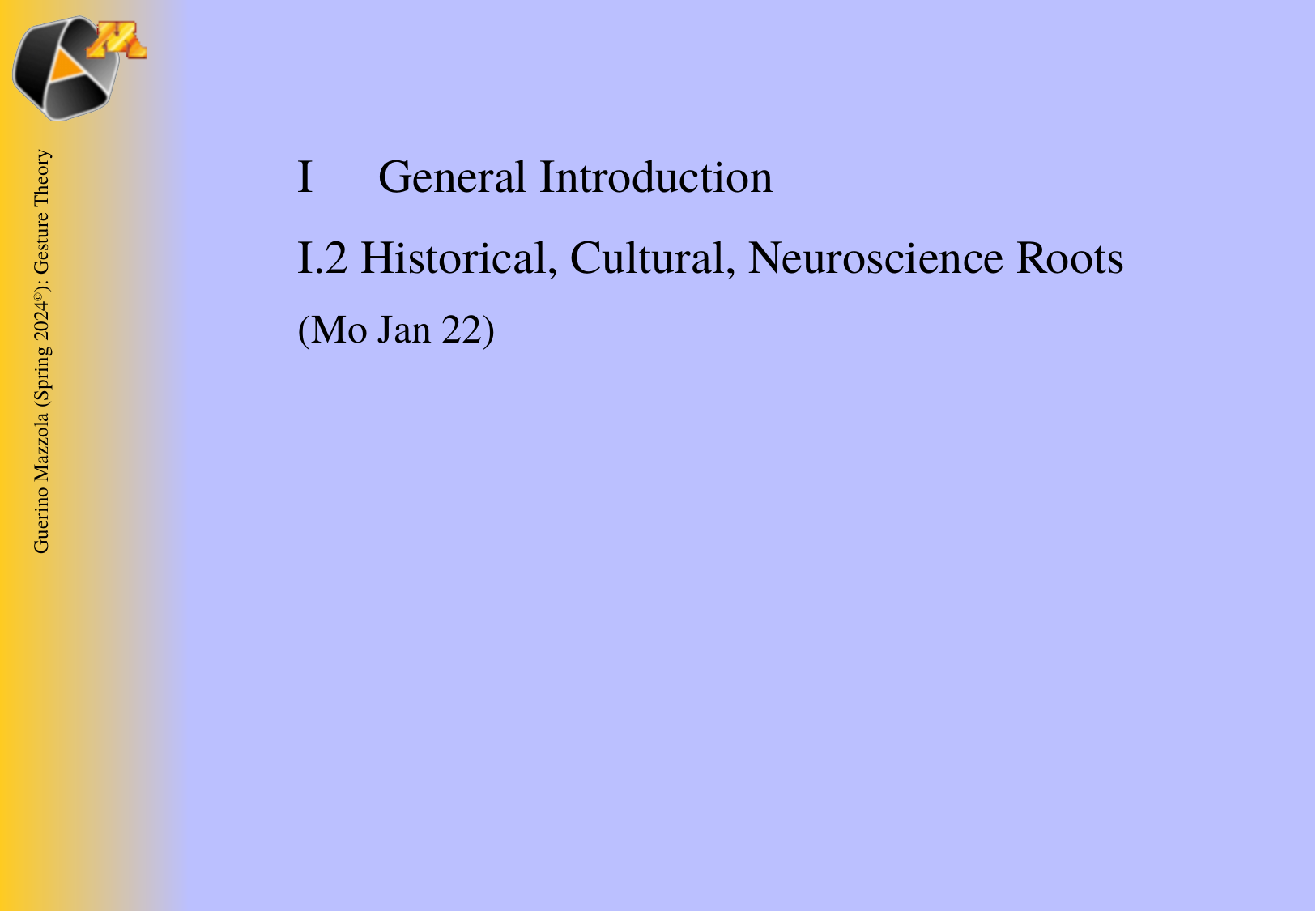

I	General Introduction
I.2 Historical, Cultural, Neuroscience Roots
(Mo Jan 22)